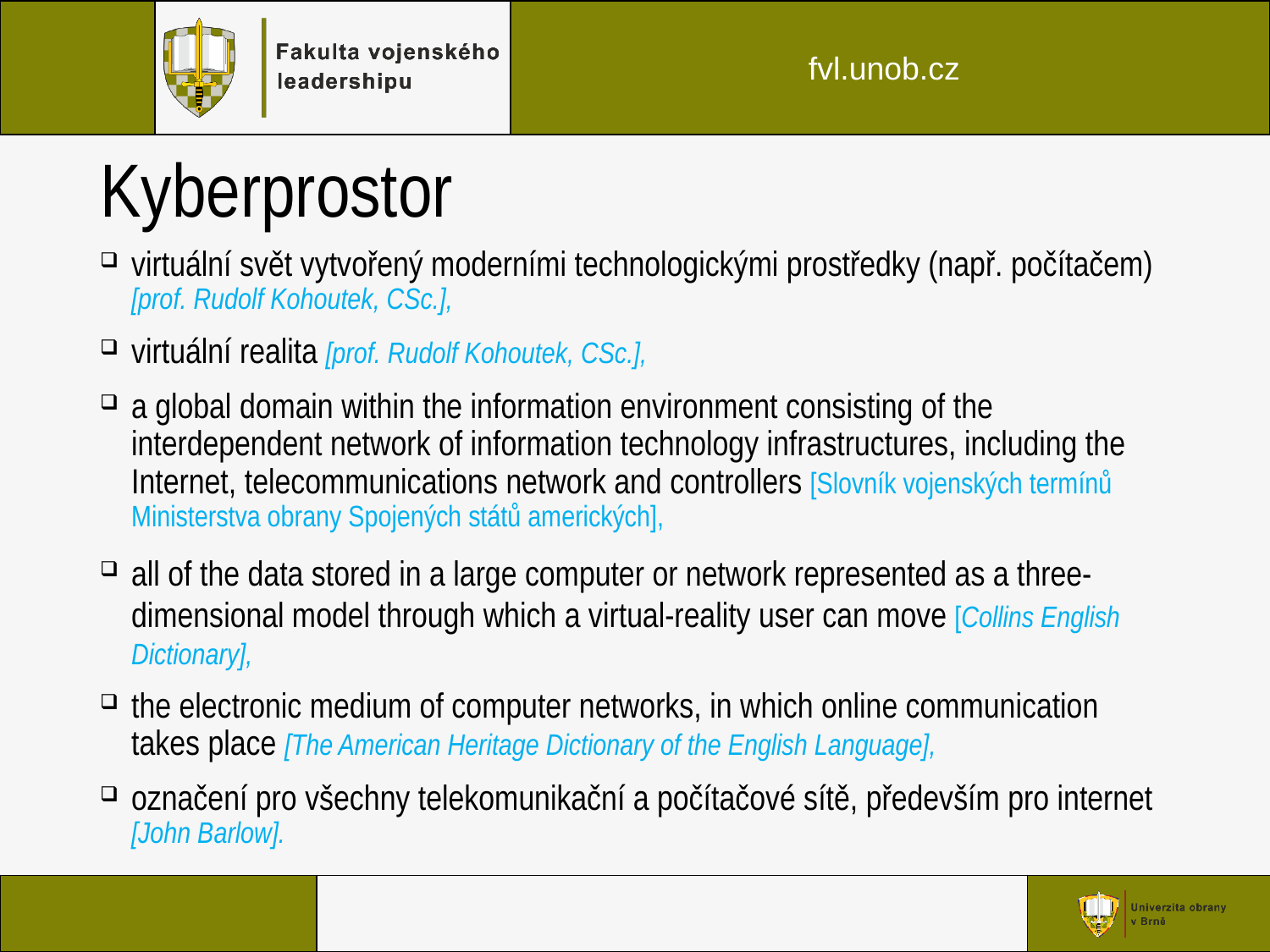

# Kyberprostor
virtuální svět vytvořený moderními technologickými prostředky (např. počítačem) [prof. Rudolf Kohoutek, CSc.],
virtuální realita [prof. Rudolf Kohoutek, CSc.],
a global domain within the information environment consisting of the interdependent network of information technology infrastructures, including the Internet, telecommunications network and controllers [Slovník vojenských termínů Ministerstva obrany Spojených států amerických],
all of the data stored in a large computer or network represented as a three-dimensional model through which a virtual-reality user can move [Collins English Dictionary],
the electronic medium of computer networks, in which online communication takes place [The American Heritage Dictionary of the English Language],
označení pro všechny telekomunikační a počítačové sítě, především pro internet [John Barlow].